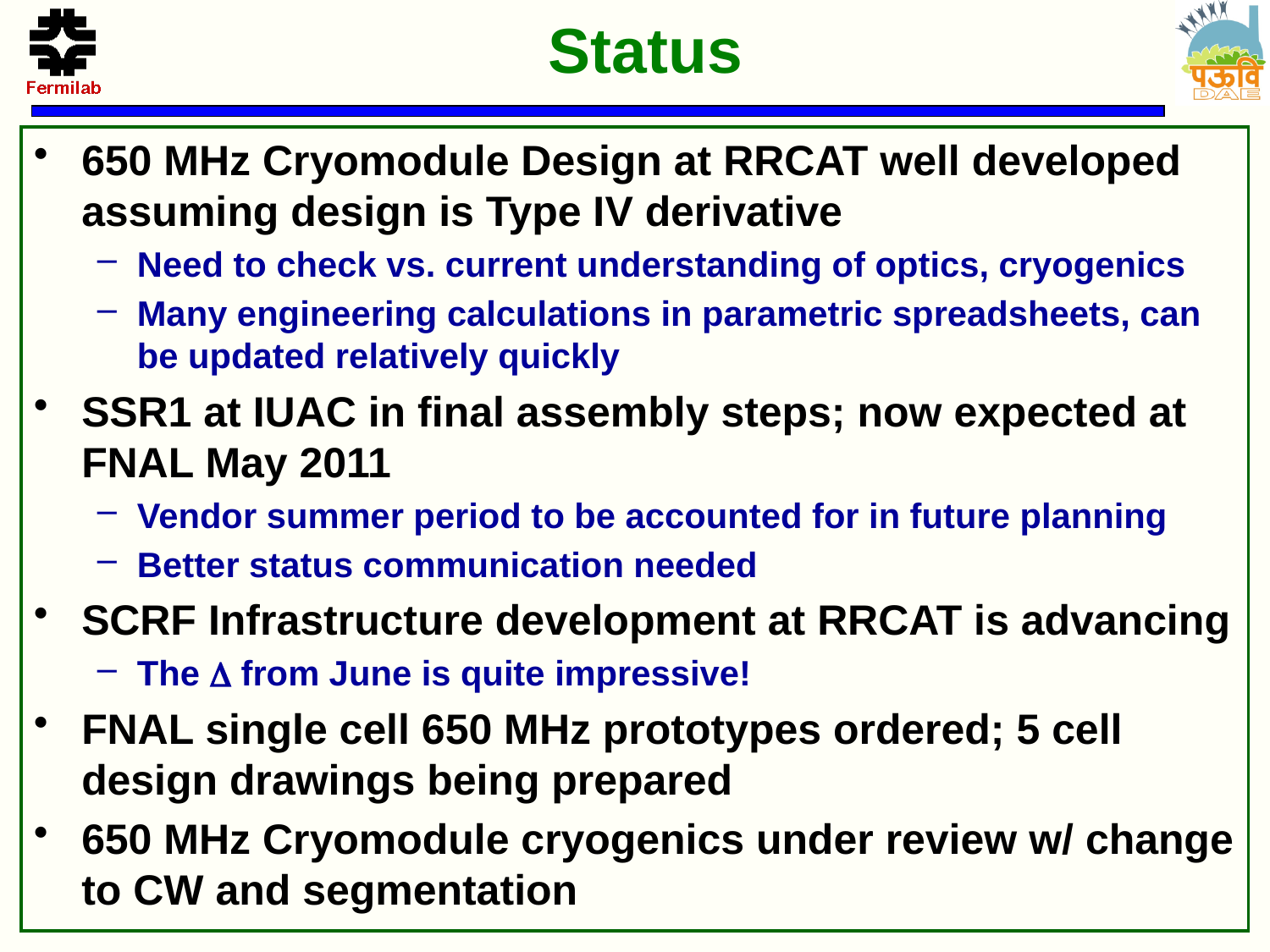

# Status
650 MHz Cryomodule Design at RRCAT well developed assuming design is Type IV derivative
Need to check vs. current understanding of optics, cryogenics
Many engineering calculations in parametric spreadsheets, can be updated relatively quickly
SSR1 at IUAC in final assembly steps; now expected at FNAL May 2011
Vendor summer period to be accounted for in future planning
Better status communication needed
SCRF Infrastructure development at RRCAT is advancing
The Δ from June is quite impressive!
FNAL single cell 650 MHz prototypes ordered; 5 cell design drawings being prepared
650 MHz Cryomodule cryogenics under review w/ change to CW and segmentation